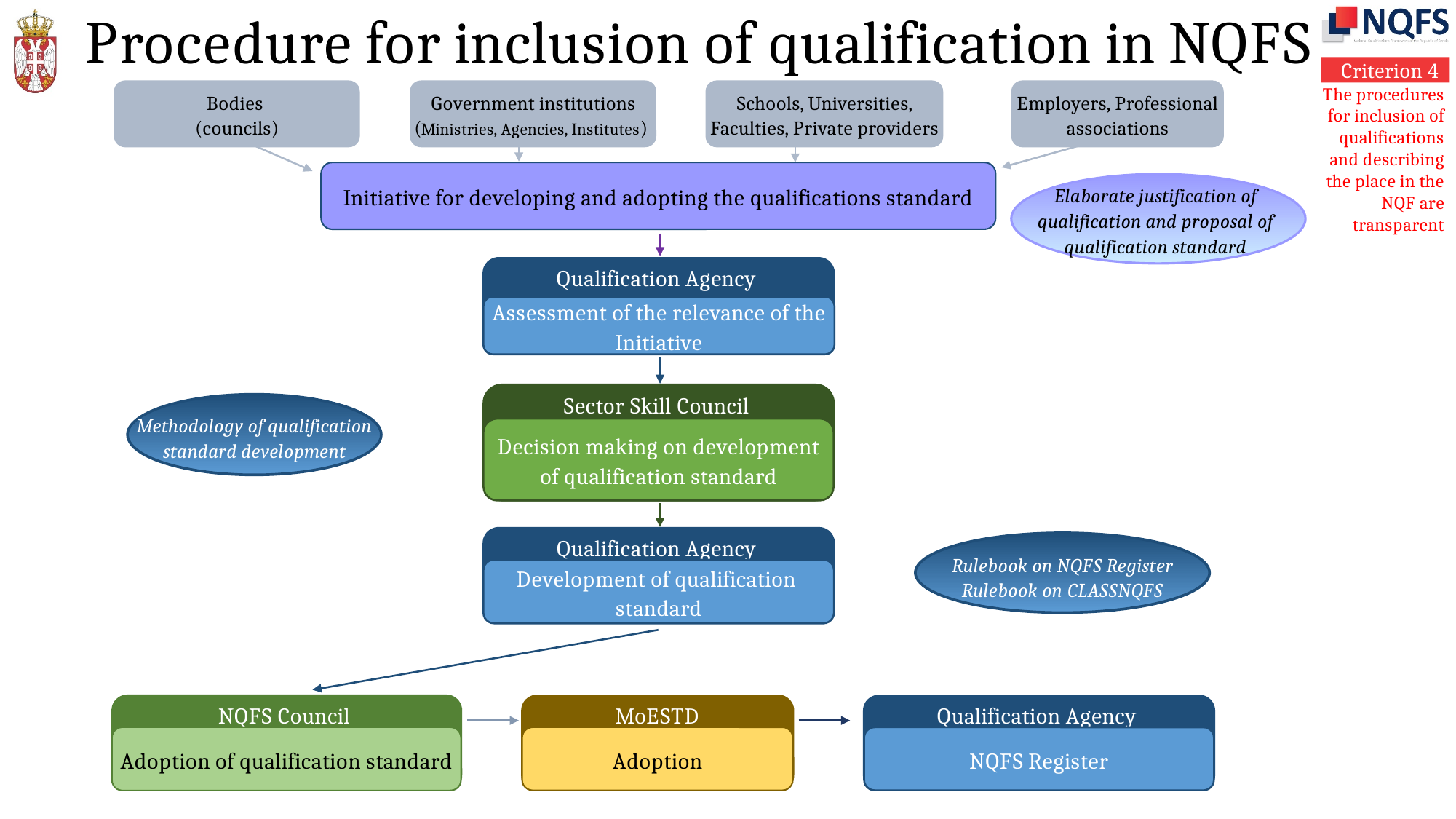

# Procedure for inclusion of qualification in NQFS
Government institutions (Ministries, Agencies, Institutes)
Schools, Universities, Faculties, Private providers
Employers, Professional associations
Bodies
(councils)
Initiative for developing and adopting the qualifications standard

Qualification Agency
Assessment of the relevance of the Initiative
Sector Skill Council

Decision making on development of qualification standard
Qualification Agency

Development of qualification  standard
NQFS Council
MoESTD
Qualification Agency
Adoption of qualification standard
Adoption
NQFS Register
Methodology of qualification standard development
Rulebook on NQFS Register
Rulebook on CLASSNQFS
Elaborate justification of qualification and proposal of qualification standard